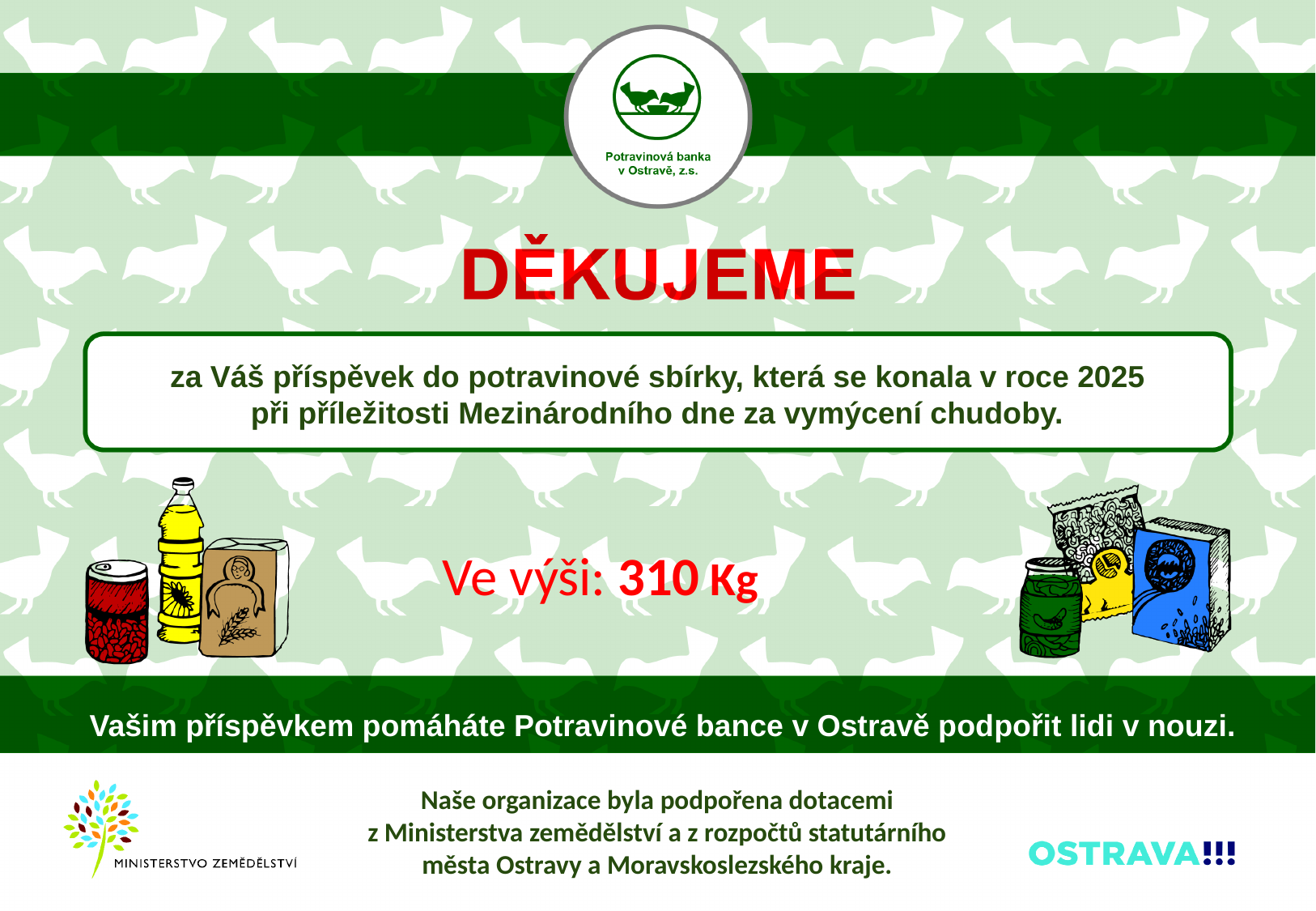

za Váš příspěvek do potravinové sbírky, která se konala v roce 2025
při příležitosti Mezinárodního dne za vymýcení chudoby.

Ve výši: 310 Kg
Vašim příspěvkem pomáháte Potravinové bance v Ostravě podpořit lidi v nouzi.

Naše organizace byla podpořena dotacemi
z Ministerstva zemědělství a z rozpočtů statutárního
města Ostravy a Moravskoslezského kraje.